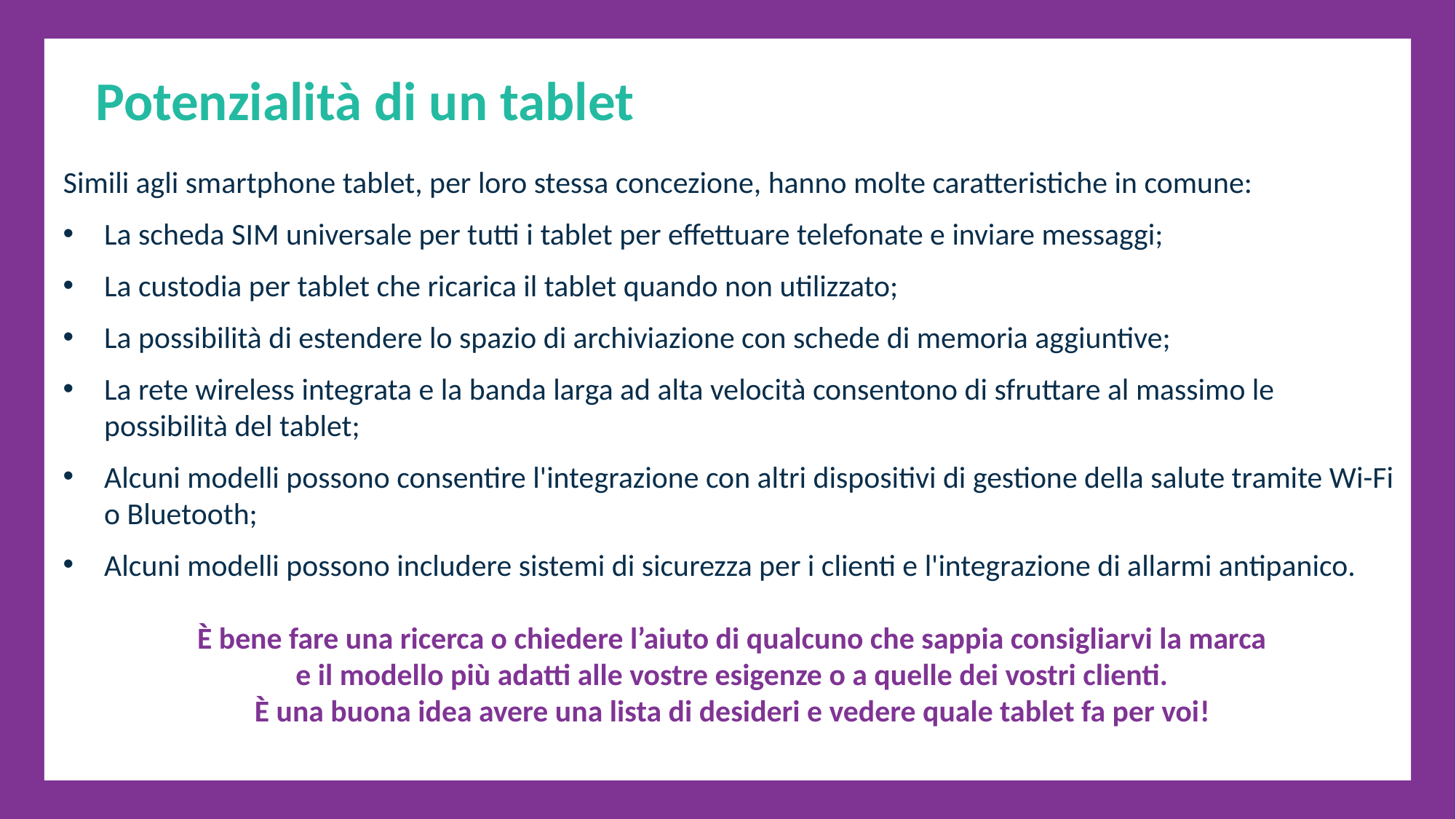

Potenzialità di un tablet
Simili agli smartphone tablet, per loro stessa concezione, hanno molte caratteristiche in comune:
La scheda SIM universale per tutti i tablet per effettuare telefonate e inviare messaggi;
La custodia per tablet che ricarica il tablet quando non utilizzato;
La possibilità di estendere lo spazio di archiviazione con schede di memoria aggiuntive;
La rete wireless integrata e la banda larga ad alta velocità consentono di sfruttare al massimo le possibilità del tablet;
Alcuni modelli possono consentire l'integrazione con altri dispositivi di gestione della salute tramite Wi-Fi o Bluetooth;
Alcuni modelli possono includere sistemi di sicurezza per i clienti e l'integrazione di allarmi antipanico.

È bene fare una ricerca o chiedere l’aiuto di qualcuno che sappia consigliarvi la marca
e il modello più adatti alle vostre esigenze o a quelle dei vostri clienti.
È una buona idea avere una lista di desideri e vedere quale tablet fa per voi!